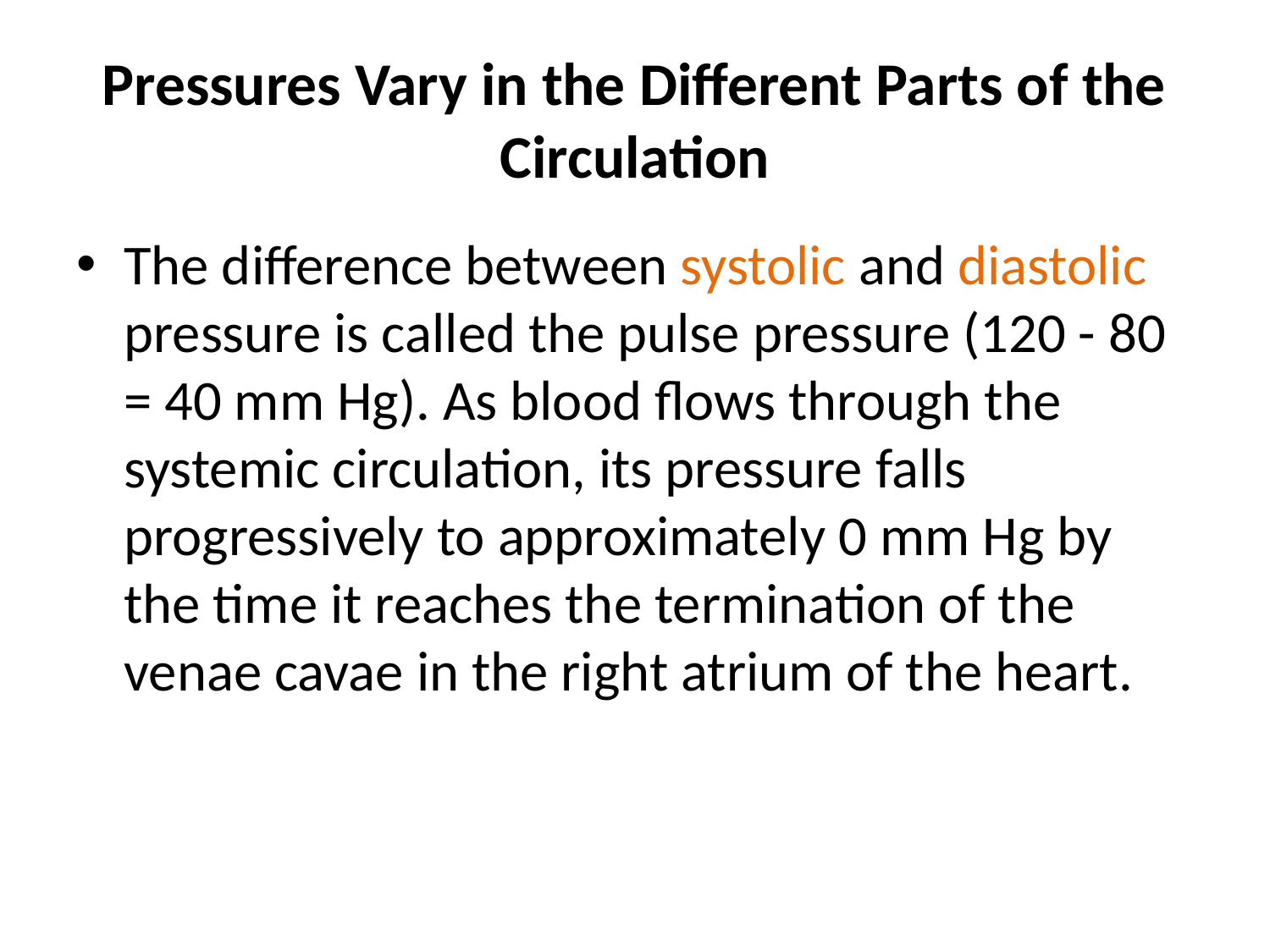

# Pressures Vary in the Different Parts of the Circulation
The difference between systolic and diastolic pressure is called the pulse pressure (120 - 80 = 40 mm Hg). As blood flows through the systemic circulation, its pressure falls progressively to approximately 0 mm Hg by the time it reaches the termination of the venae cavae in the right atrium of the heart.